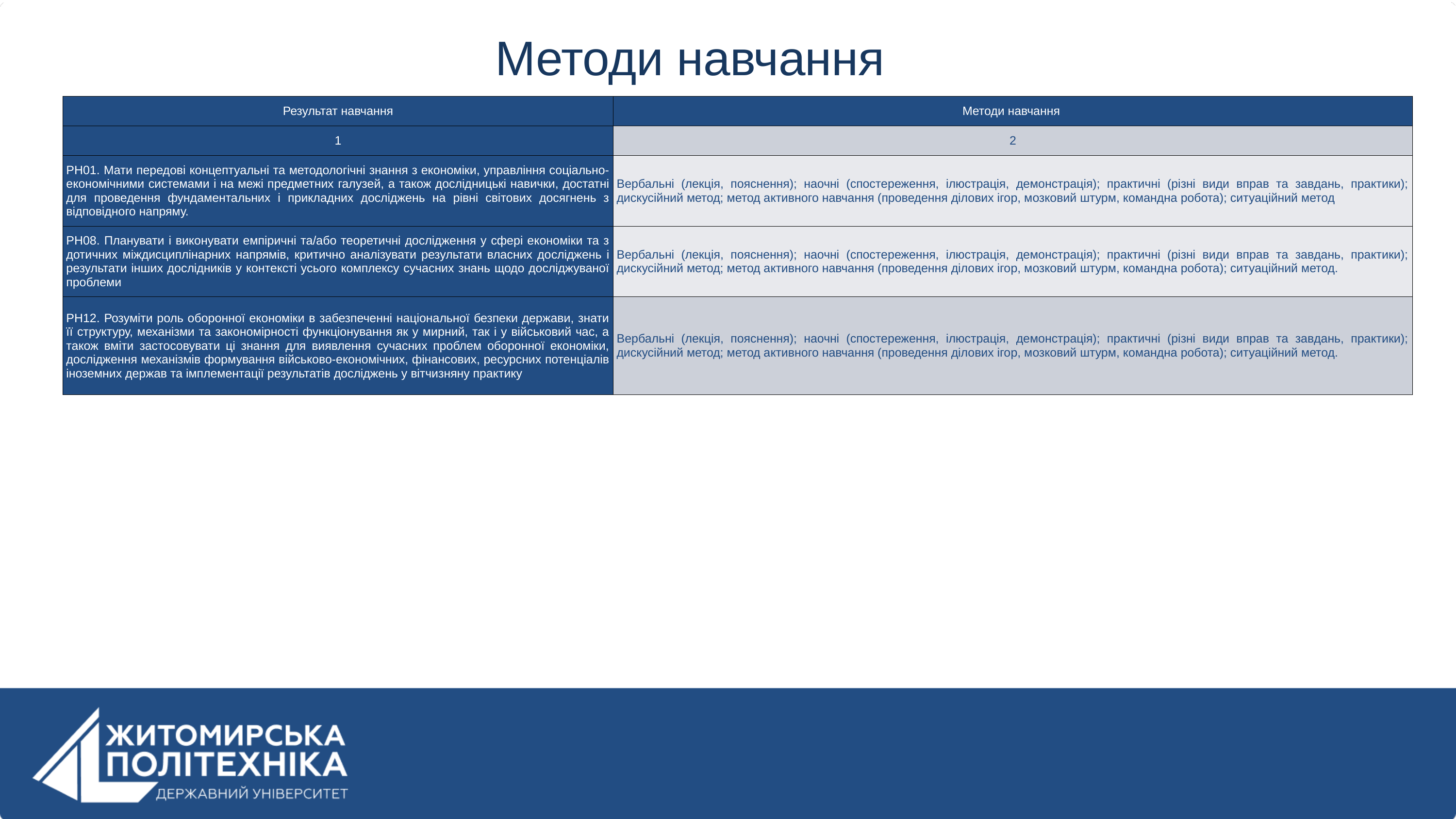

Методи навчання
| Результат навчання | Методи навчання |
| --- | --- |
| 1 | 2 |
| РН01. Мати передові концептуальні та методологічні знання з економіки, управління соціально-економічними системами і на межі предметних галузей, а також дослідницькі навички, достатні для проведення фундаментальних і прикладних досліджень на рівні світових досягнень з відповідного напряму. | Вербальні (лекція, пояснення); наочні (спостереження, ілюстрація, демонстрація); практичні (різні види вправ та завдань, практики); дискусійний метод; метод активного навчання (проведення ділових ігор, мозковий штурм, командна робота); ситуаційний метод |
| РН08. Планувати і виконувати емпіричні та/або теоретичні дослідження у сфері економіки та з дотичних міждисциплінарних напрямів, критично аналізувати результати власних досліджень і результати інших дослідників у контексті усього комплексу сучасних знань щодо досліджуваної проблеми | Вербальні (лекція, пояснення); наочні (спостереження, ілюстрація, демонстрація); практичні (різні види вправ та завдань, практики); дискусійний метод; метод активного навчання (проведення ділових ігор, мозковий штурм, командна робота); ситуаційний метод. |
| РН12. Розуміти роль оборонної економіки в забезпеченні національної безпеки держави, знати її структуру, механізми та закономірності функціонування як у мирний, так і у військовий час, а також вміти застосовувати ці знання для виявлення сучасних проблем оборонної економіки, дослідження механізмів формування військово-економічних, фінансових, ресурсних потенціалів іноземних держав та імплементації результатів досліджень у вітчизняну практику | Вербальні (лекція, пояснення); наочні (спостереження, ілюстрація, демонстрація); практичні (різні види вправ та завдань, практики); дискусійний метод; метод активного навчання (проведення ділових ігор, мозковий штурм, командна робота); ситуаційний метод. |